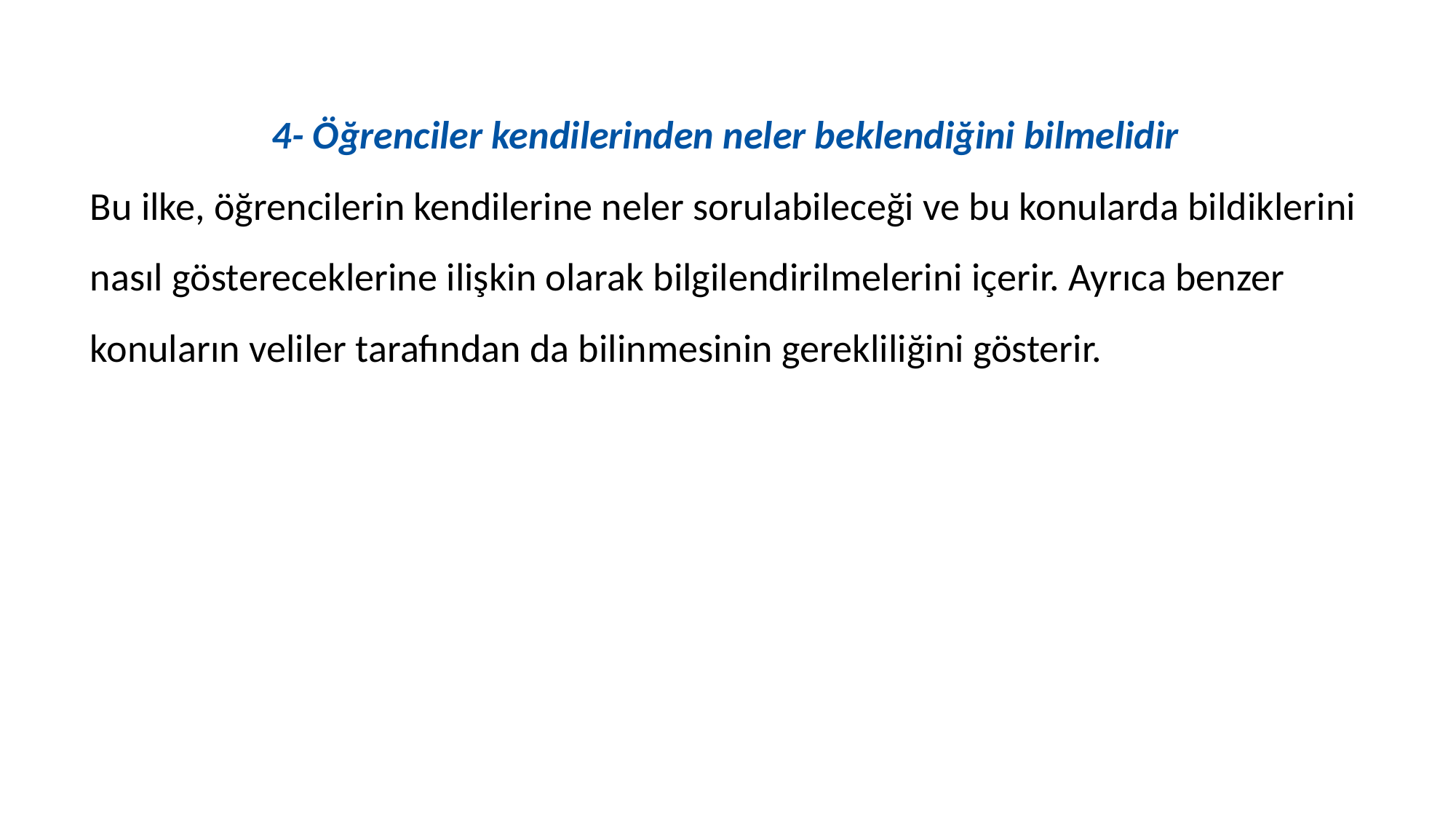

4- Öğrenciler kendilerinden neler beklendiğini bilmelidir
Bu ilke, öğrencilerin kendilerine neler sorulabileceği ve bu konularda bildiklerini nasıl göstereceklerine ilişkin olarak bilgilendirilmelerini içerir. Ayrıca benzer konuların veliler tarafından da bilinmesinin gerekliliğini gösterir.